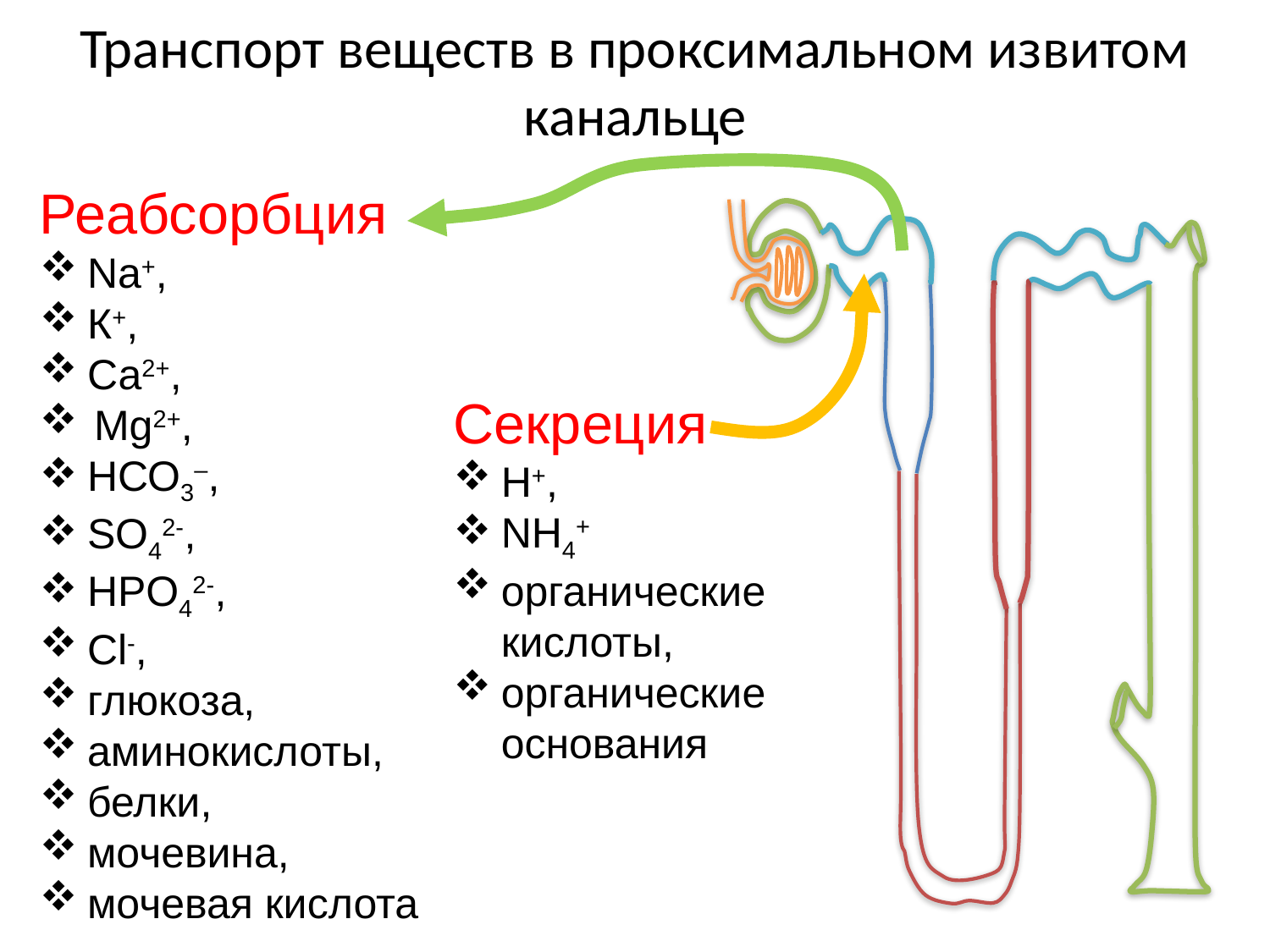

# Транспорт веществ в проксимальном извитом канальце

Реабсорбция
Na+,
К+,
Са2+,
 Mg2+,
НСО3–,
SO42-,
HPO42-,
Cl-,
глюкоза,
аминокислоты,
белки,
мочевина,
мочевая кислота

Секреция
Н+,
NH4+
органические кислоты,
органические основания